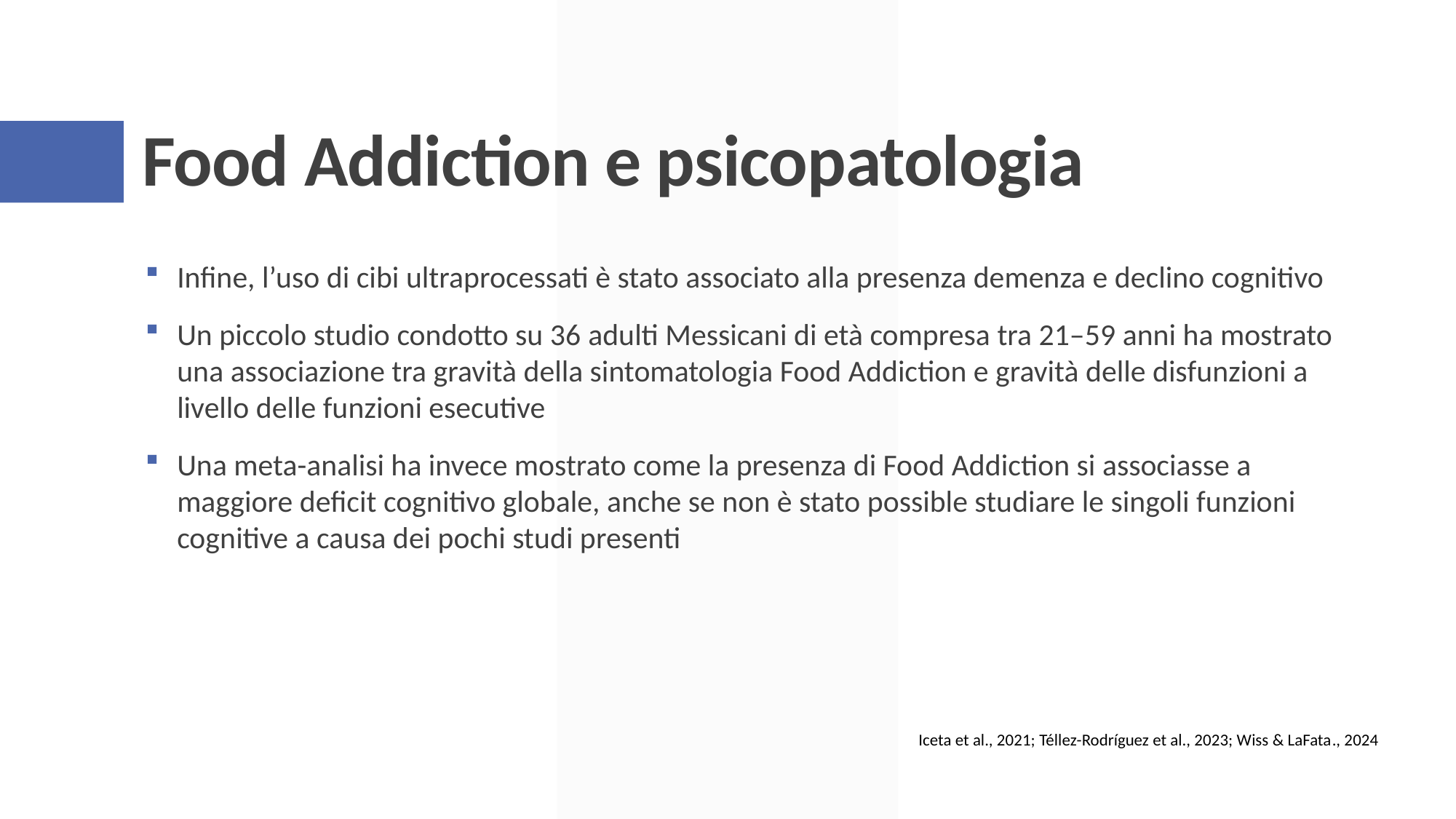

# Food Addiction e psicopatologia
Infine, l’uso di cibi ultraprocessati è stato associato alla presenza demenza e declino cognitivo
Un piccolo studio condotto su 36 adulti Messicani di età compresa tra 21–59 anni ha mostrato una associazione tra gravità della sintomatologia Food Addiction e gravità delle disfunzioni a livello delle funzioni esecutive
Una meta-analisi ha invece mostrato come la presenza di Food Addiction si associasse a maggiore deficit cognitivo globale, anche se non è stato possible studiare le singoli funzioni cognitive a causa dei pochi studi presenti

Iceta et al., 2021; Téllez-Rodríguez et al., 2023; Wiss & LaFata., 2024